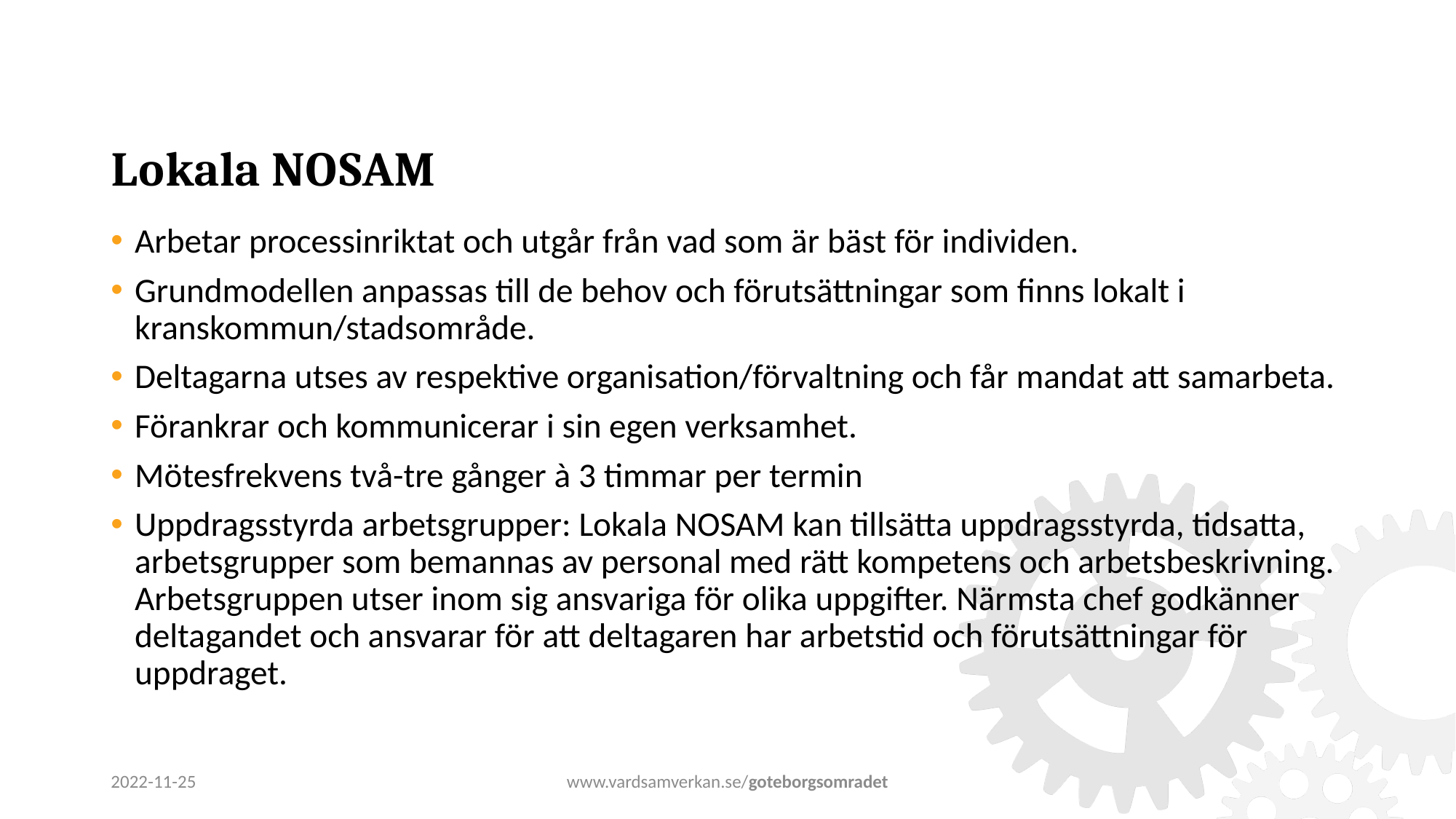

# Lokala NOSAM
Arbetar processinriktat och utgår från vad som är bäst för individen.
Grundmodellen anpassas till de behov och förutsättningar som finns lokalt i kranskommun/stadsområde.
Deltagarna utses av respektive organisation/förvaltning och får mandat att samarbeta.
Förankrar och kommunicerar i sin egen verksamhet.
Mötesfrekvens två-tre gånger à 3 timmar per termin
Uppdragsstyrda arbetsgrupper: Lokala NOSAM kan tillsätta uppdragsstyrda, tidsatta, arbetsgrupper som bemannas av personal med rätt kompetens och arbetsbeskrivning. Arbetsgruppen utser inom sig ansvariga för olika uppgifter. Närmsta chef godkänner deltagandet och ansvarar för att deltagaren har arbetstid och förutsättningar för uppdraget.
2022-11-25
www.vardsamverkan.se/goteborgsomradet